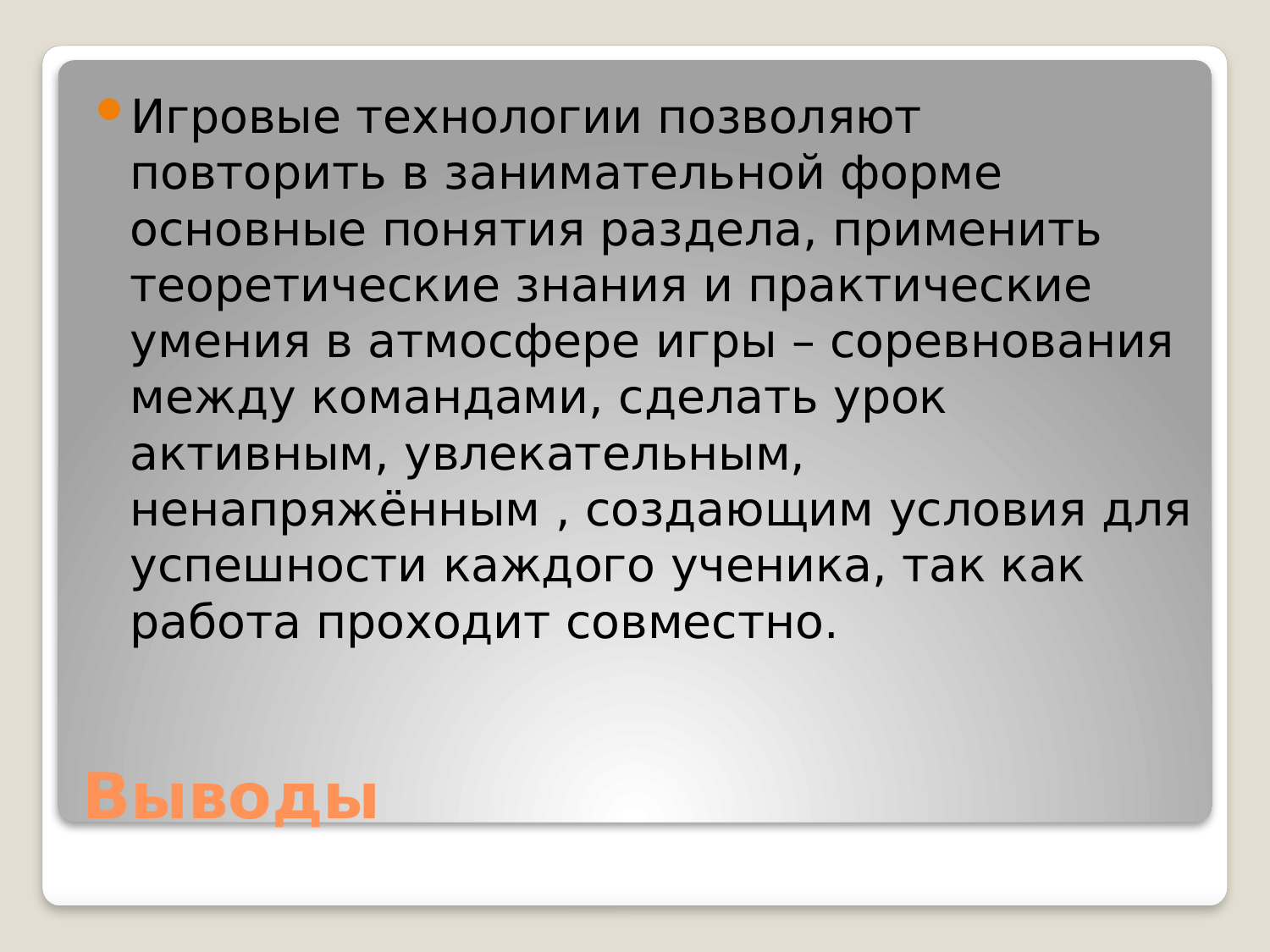

Игровые технологии позволяют  повторить в занимательной форме основные понятия раздела, применить теоретические знания и практические умения в атмосфере игры – соревнования между командами, сделать урок активным, увлекательным, ненапряжённым , создающим условия для успешности каждого ученика, так как работа проходит совместно.
# Выводы